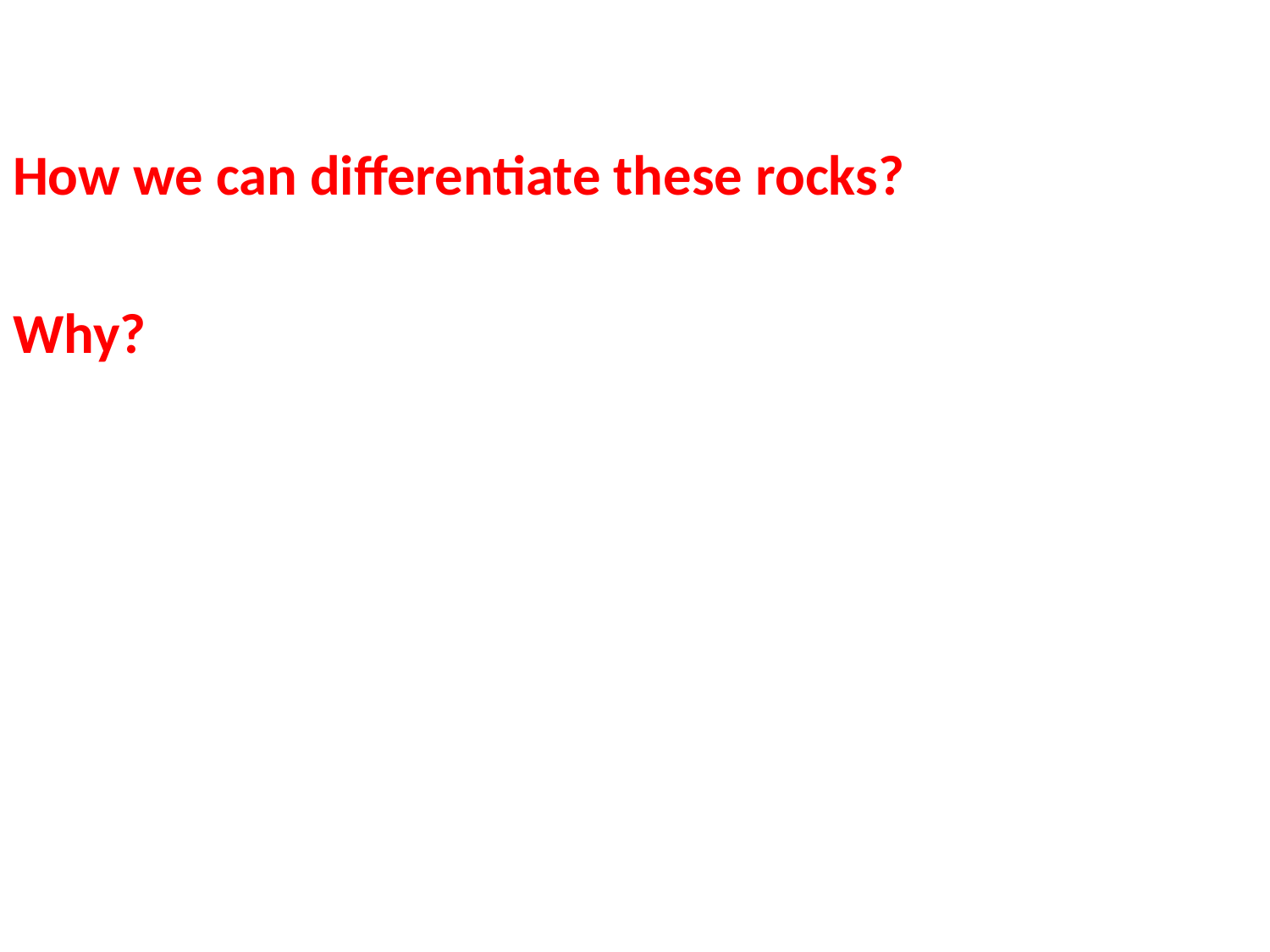

#

How we can differentiate these rocks?

Why?